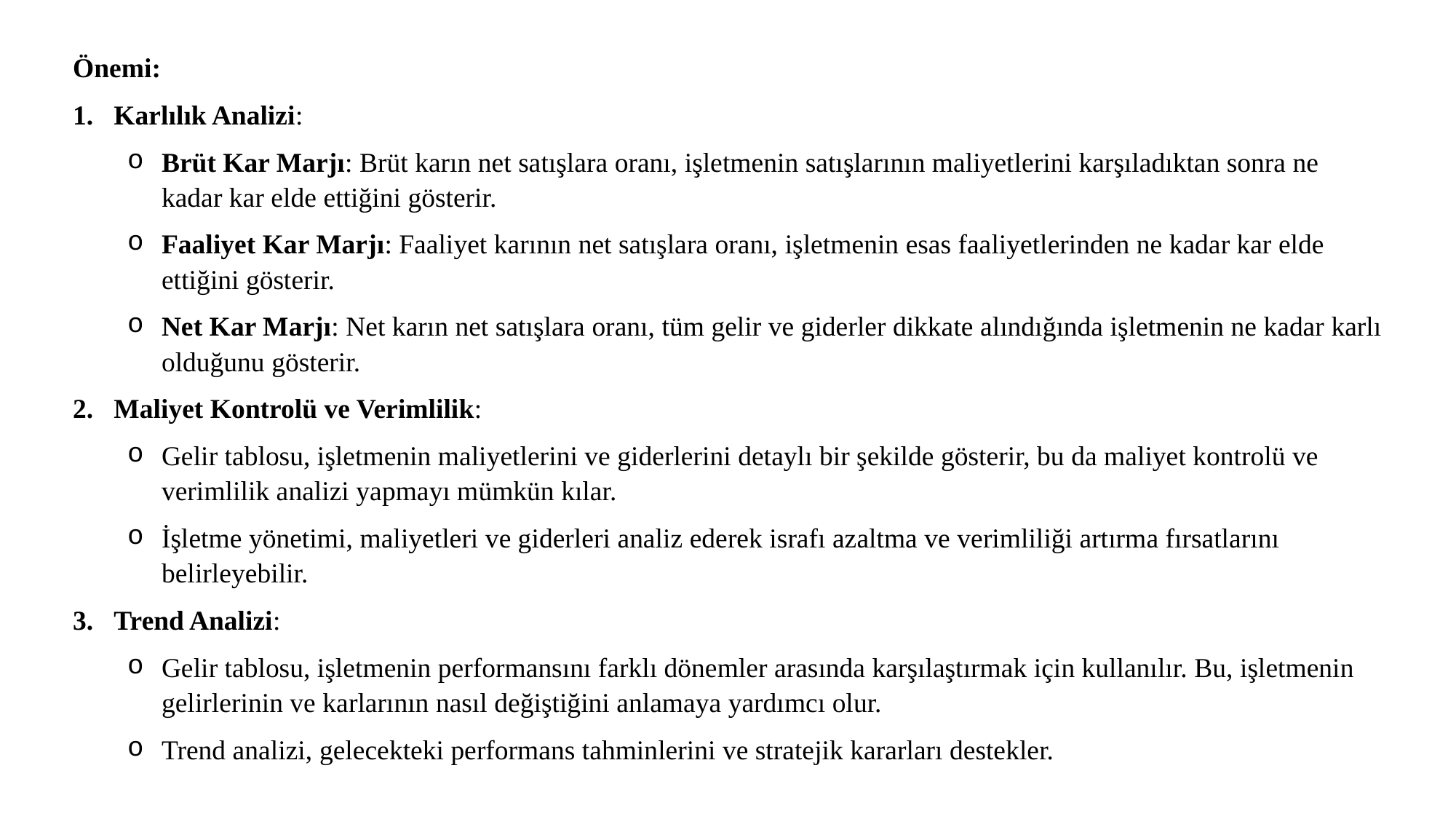

Önemi:
Karlılık Analizi:
Brüt Kar Marjı: Brüt karın net satışlara oranı, işletmenin satışlarının maliyetlerini karşıladıktan sonra ne kadar kar elde ettiğini gösterir.
Faaliyet Kar Marjı: Faaliyet karının net satışlara oranı, işletmenin esas faaliyetlerinden ne kadar kar elde ettiğini gösterir.
Net Kar Marjı: Net karın net satışlara oranı, tüm gelir ve giderler dikkate alındığında işletmenin ne kadar karlı olduğunu gösterir.
Maliyet Kontrolü ve Verimlilik:
Gelir tablosu, işletmenin maliyetlerini ve giderlerini detaylı bir şekilde gösterir, bu da maliyet kontrolü ve verimlilik analizi yapmayı mümkün kılar.
İşletme yönetimi, maliyetleri ve giderleri analiz ederek israfı azaltma ve verimliliği artırma fırsatlarını belirleyebilir.
Trend Analizi:
Gelir tablosu, işletmenin performansını farklı dönemler arasında karşılaştırmak için kullanılır. Bu, işletmenin gelirlerinin ve karlarının nasıl değiştiğini anlamaya yardımcı olur.
Trend analizi, gelecekteki performans tahminlerini ve stratejik kararları destekler.